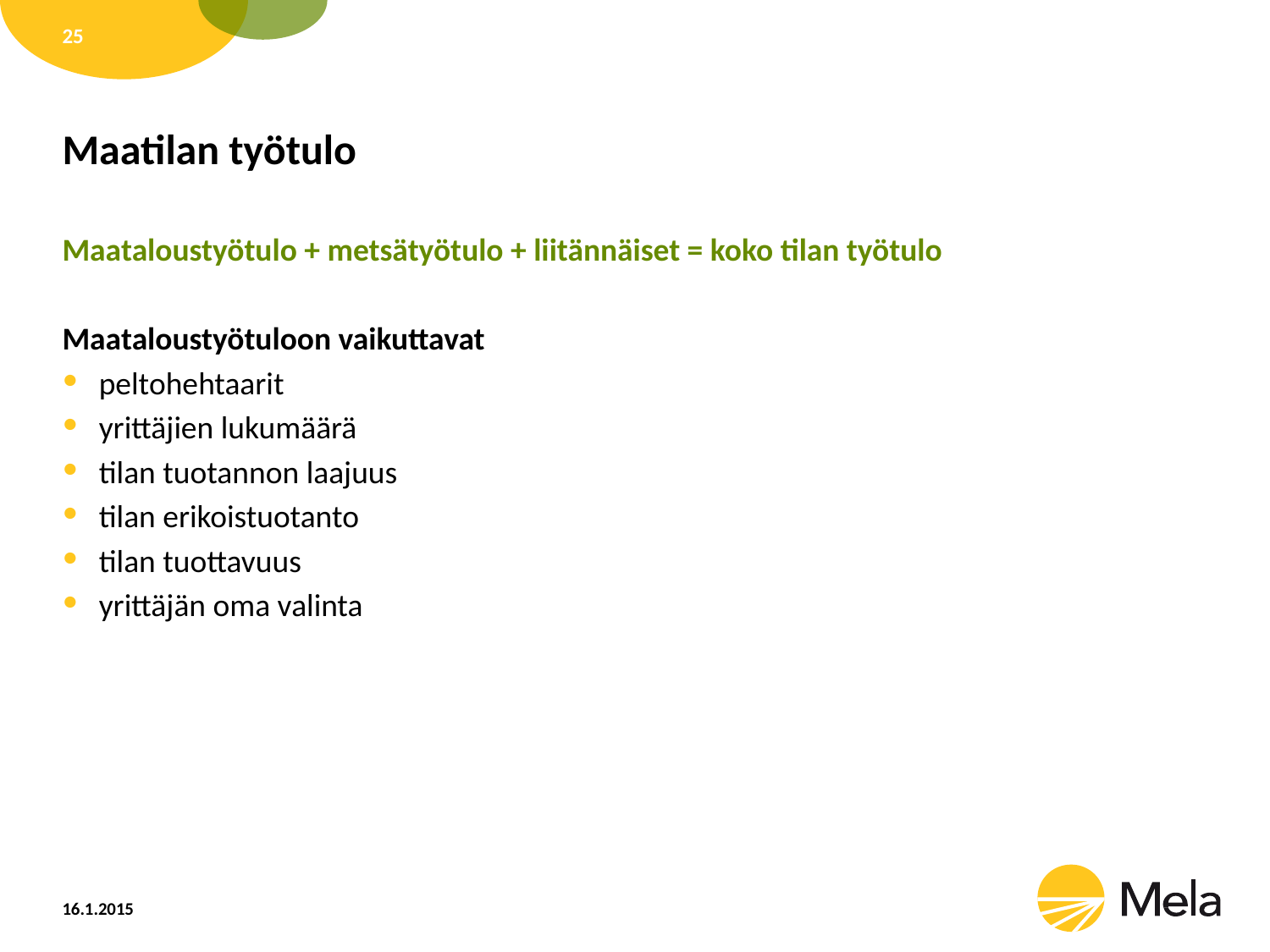

25
# Maatilan työtulo
Maataloustyötulo + metsätyötulo + liitännäiset = koko tilan työtulo

Maataloustyötuloon vaikuttavat
peltohehtaarit
yrittäjien lukumäärä
tilan tuotannon laajuus
tilan erikoistuotanto
tilan tuottavuus
yrittäjän oma valinta

16.1.2015